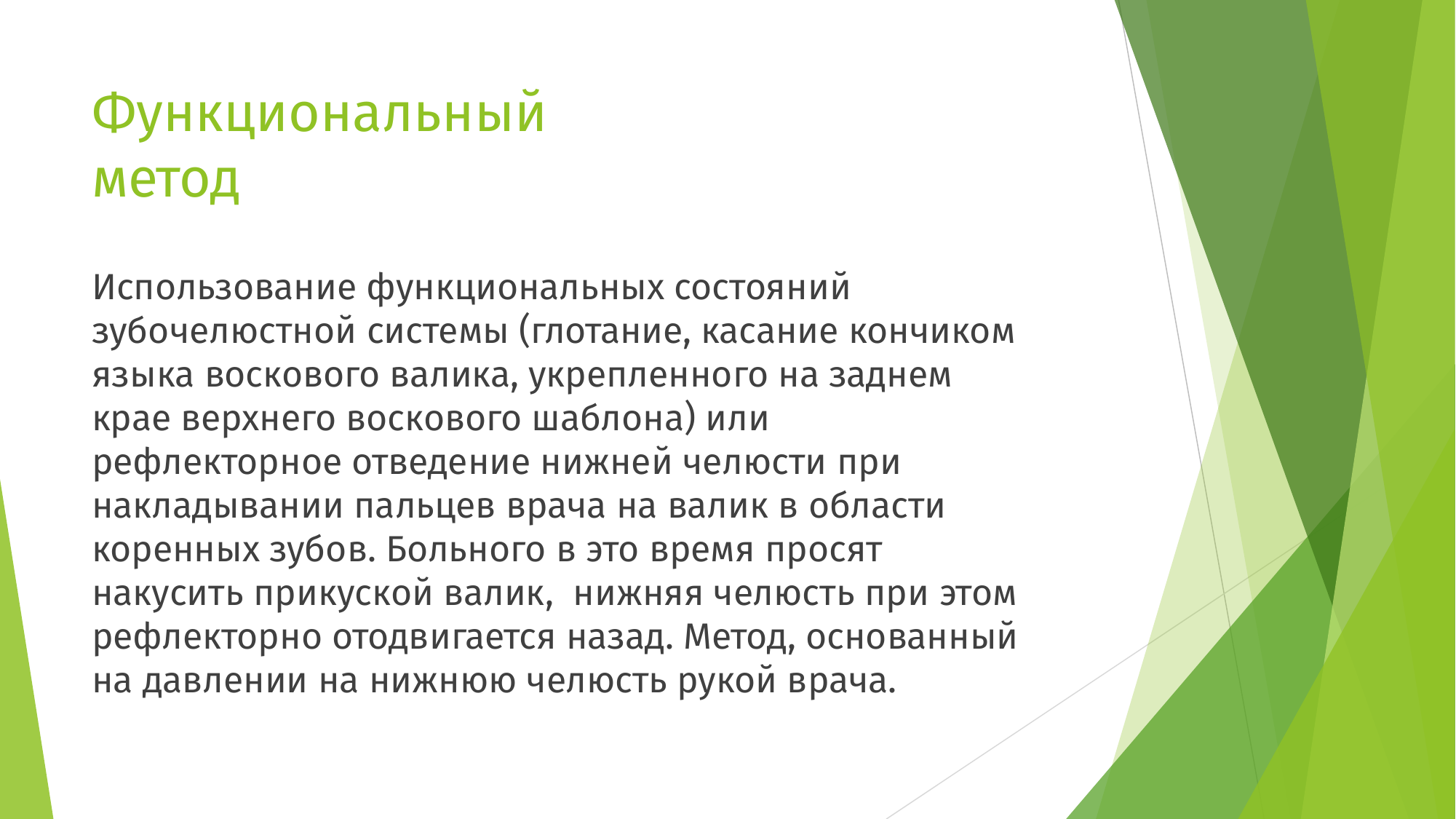

# Функциональный метод
Использование функциональных состояний зубочелюстной системы (глотание, касание кончиком языка воскового валика, укрепленного на заднем крае верхнего воскового шаблона) или рефлекторное отведение нижней челюсти при накладывании пальцев врача на валик в области коренных зубов. Больного в это время просят накусить прикуской валик,  нижняя челюсть при этом рефлекторно отодвигается назад. Метод, основанный на давлении на нижнюю челюсть рукой врача.